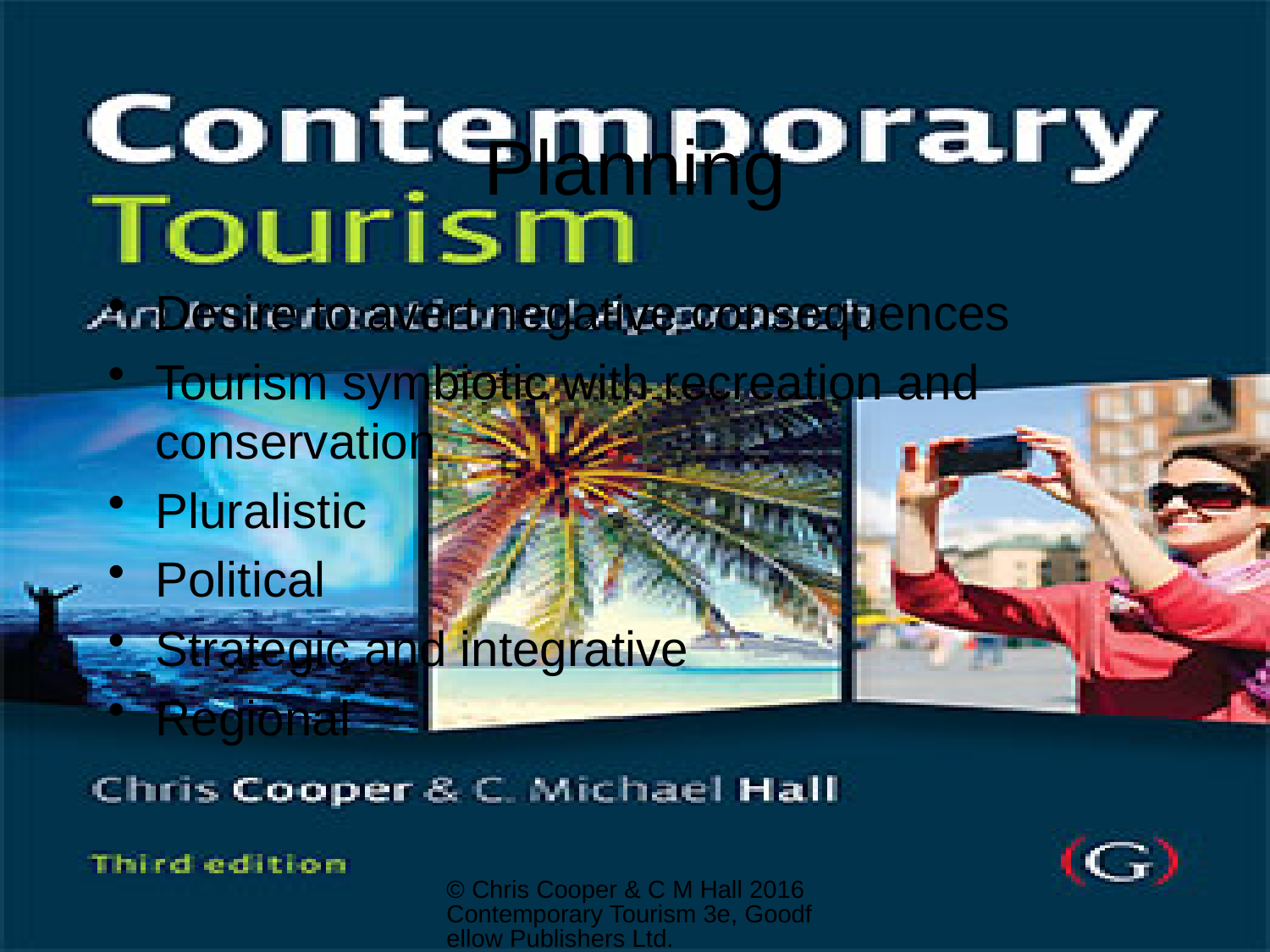

# Planning
Desire to avert negative consequences
Tourism symbiotic with recreation and conservation
Pluralistic
Political
Strategic and integrative
Regional

© Chris Cooper & C M Hall 2016 Contemporary Tourism 3e, Goodfellow Publishers Ltd.